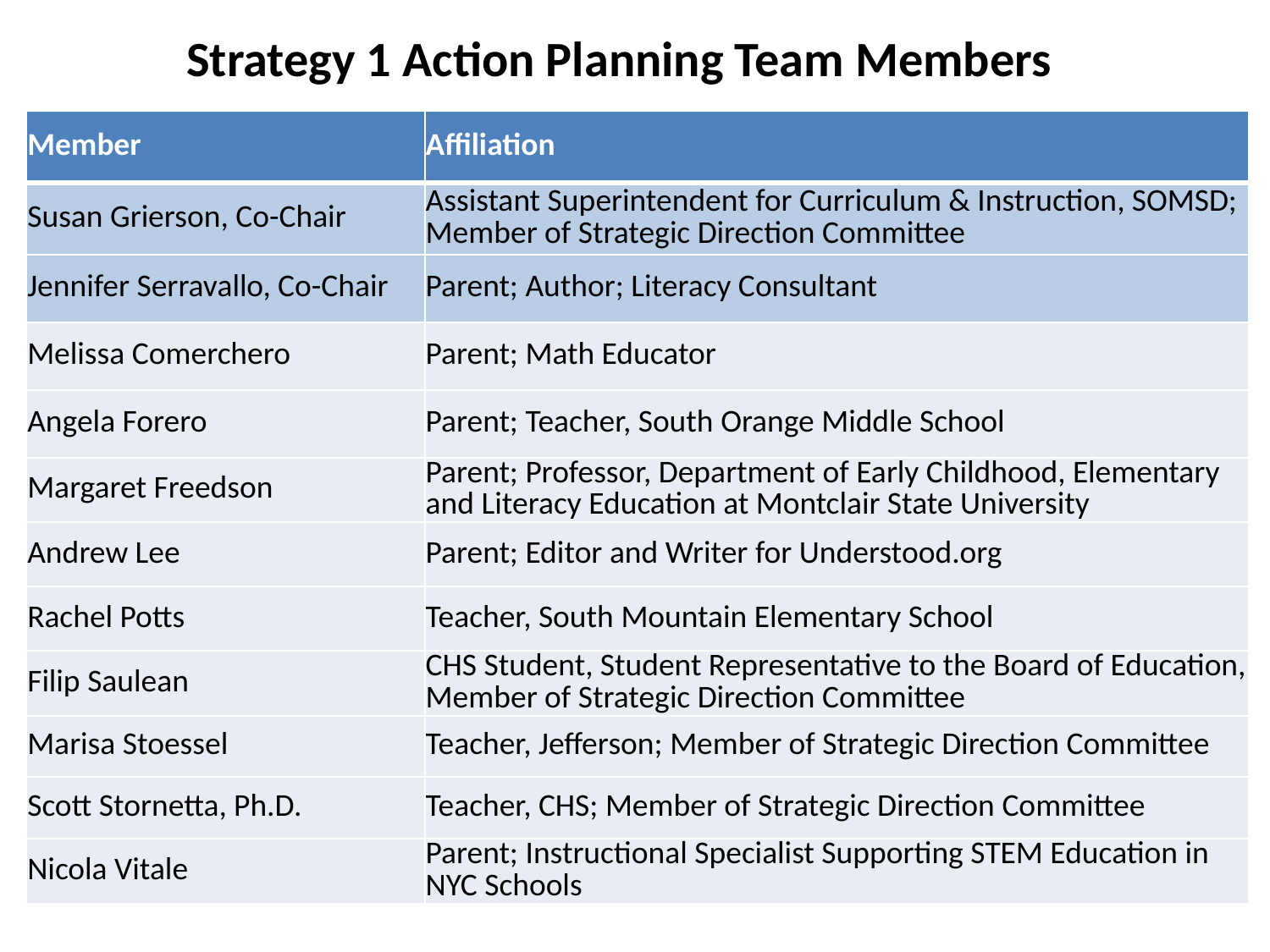

Strategy 1 Action Planning Team Members
| Member | Affiliation |
| --- | --- |
| Susan Grierson, Co-Chair | Assistant Superintendent for Curriculum & Instruction, SOMSD; Member of Strategic Direction Committee |
| Jennifer Serravallo, Co-Chair | Parent; Author; Literacy Consultant |
| Melissa Comerchero | Parent; Math Educator |
| Angela Forero | Parent; Teacher, South Orange Middle School |
| Margaret Freedson | Parent; Professor, Department of Early Childhood, Elementary and Literacy Education at Montclair State University |
| Andrew Lee | Parent; Editor and Writer for Understood.org |
| Rachel Potts | Teacher, South Mountain Elementary School |
| Filip Saulean | CHS Student, Student Representative to the Board of Education, Member of Strategic Direction Committee |
| Marisa Stoessel | Teacher, Jefferson; Member of Strategic Direction Committee |
| Scott Stornetta, Ph.D. | Teacher, CHS; Member of Strategic Direction Committee |
| Nicola Vitale | Parent; Instructional Specialist Supporting STEM Education in NYC Schools |